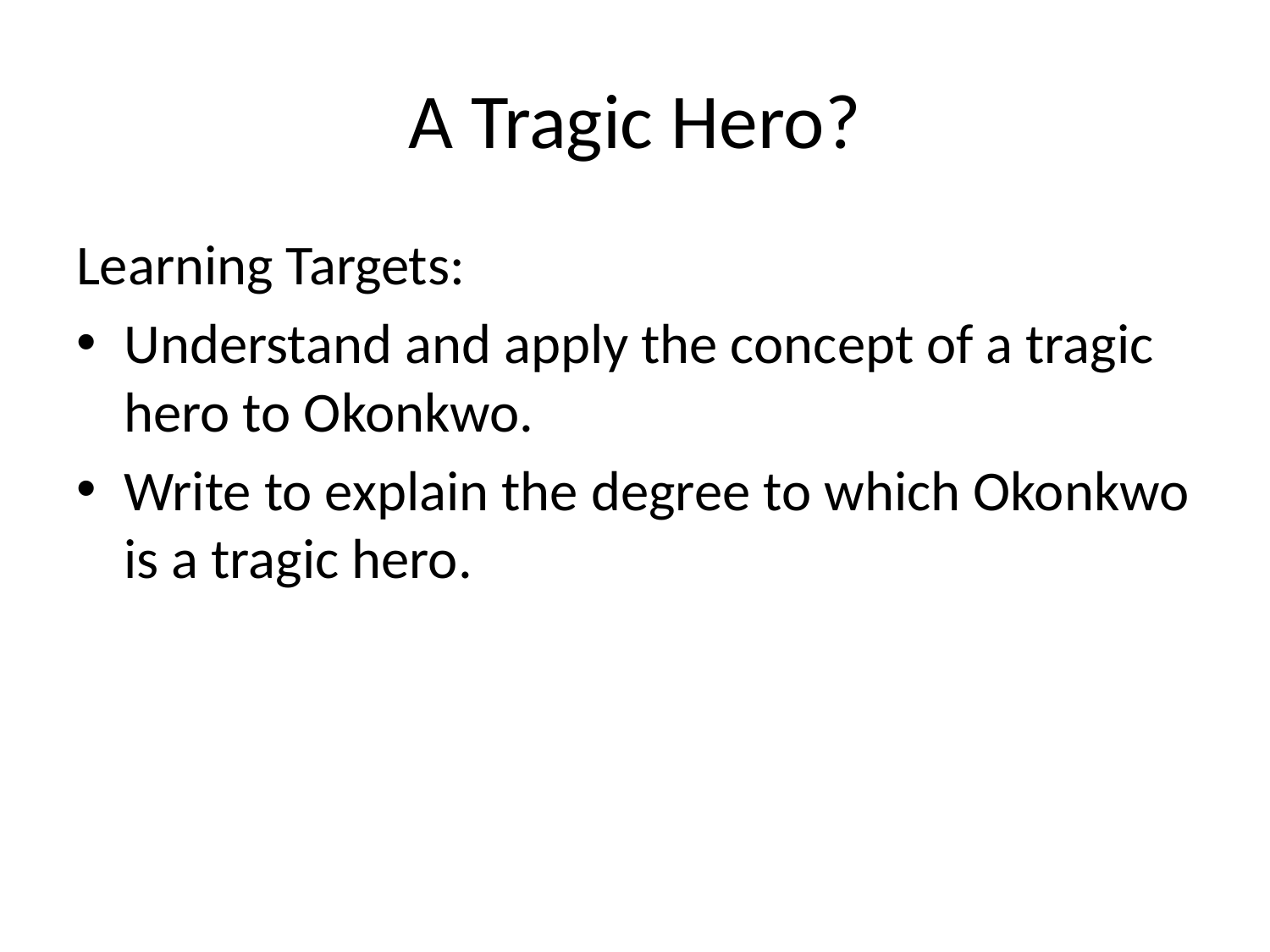

# A Tragic Hero?
Learning Targets:
Understand and apply the concept of a tragic hero to Okonkwo.
Write to explain the degree to which Okonkwo is a tragic hero.